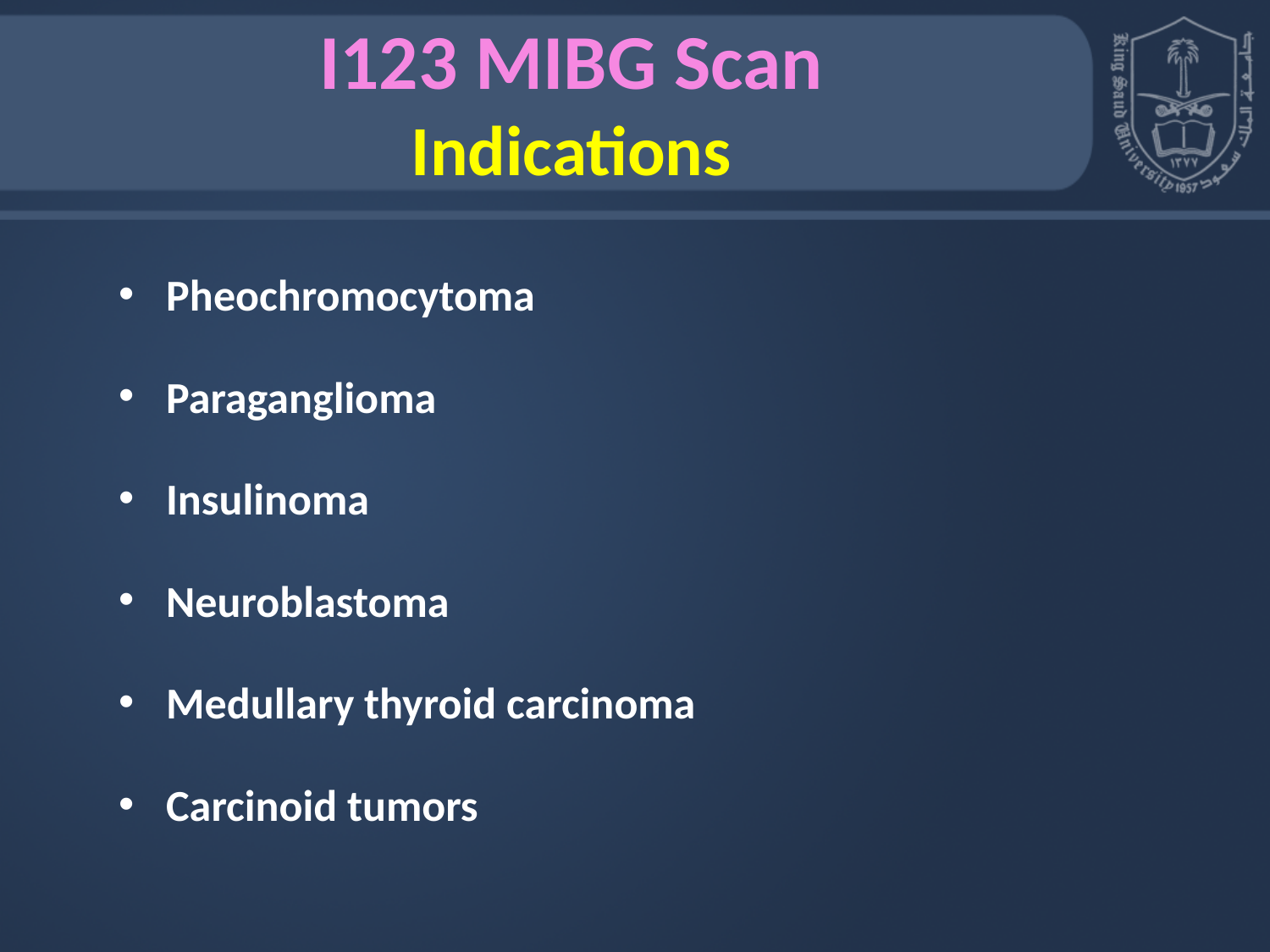

# I123 MIBG Scan Indications
Pheochromocytoma

Paraganglioma

Insulinoma

Neuroblastoma

Medullary thyroid carcinoma

Carcinoid tumors